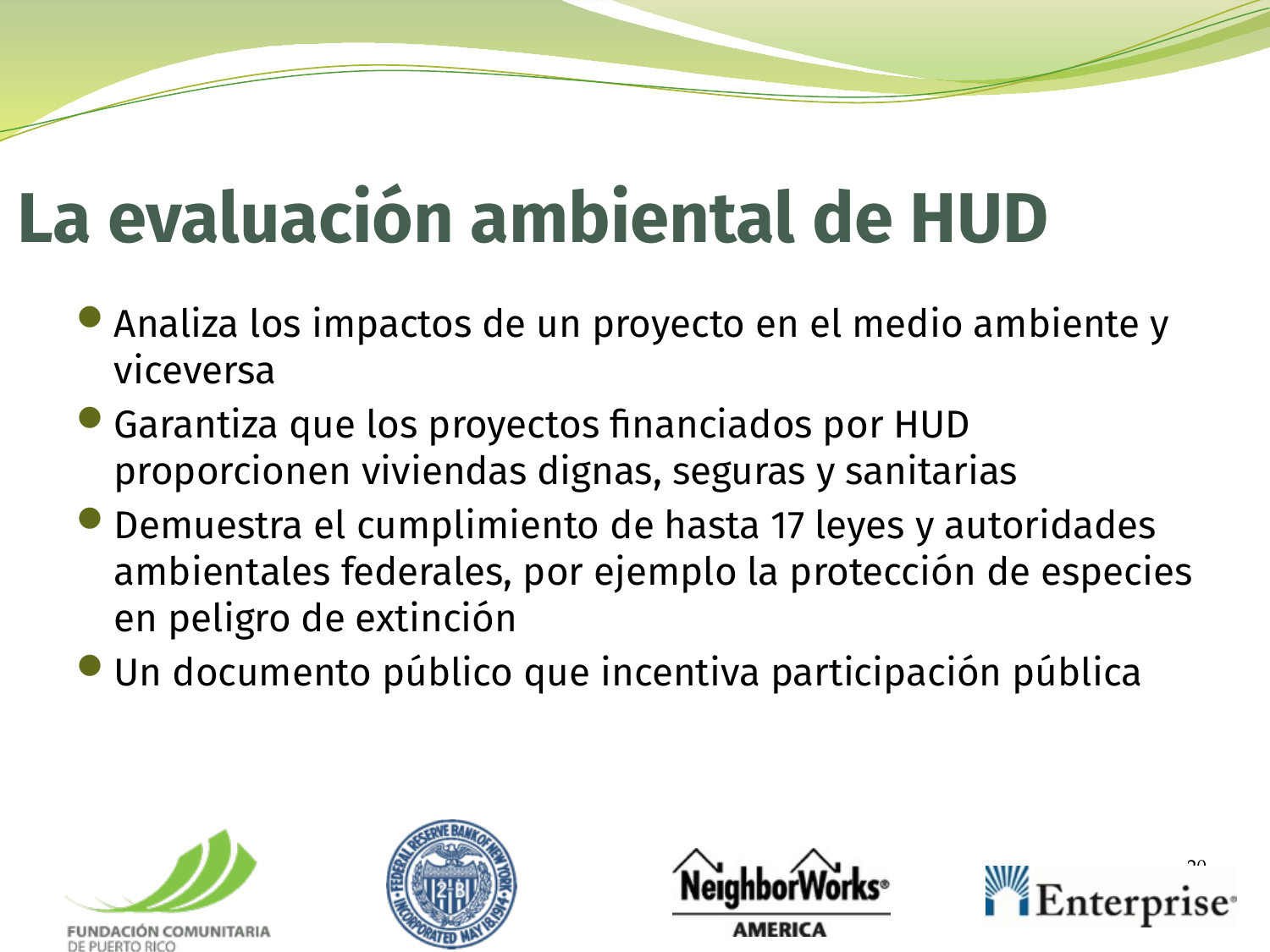

La evaluación ambiental de HUD
Analiza los impactos de un proyecto en el medio ambiente y viceversa
Garantiza que los proyectos financiados por HUD proporcionen viviendas dignas, seguras y sanitarias
Demuestra el cumplimiento de hasta 17 leyes y autoridades ambientales federales, por ejemplo la protección de especies en peligro de extinción
Un documento público que incentiva participación pública
20